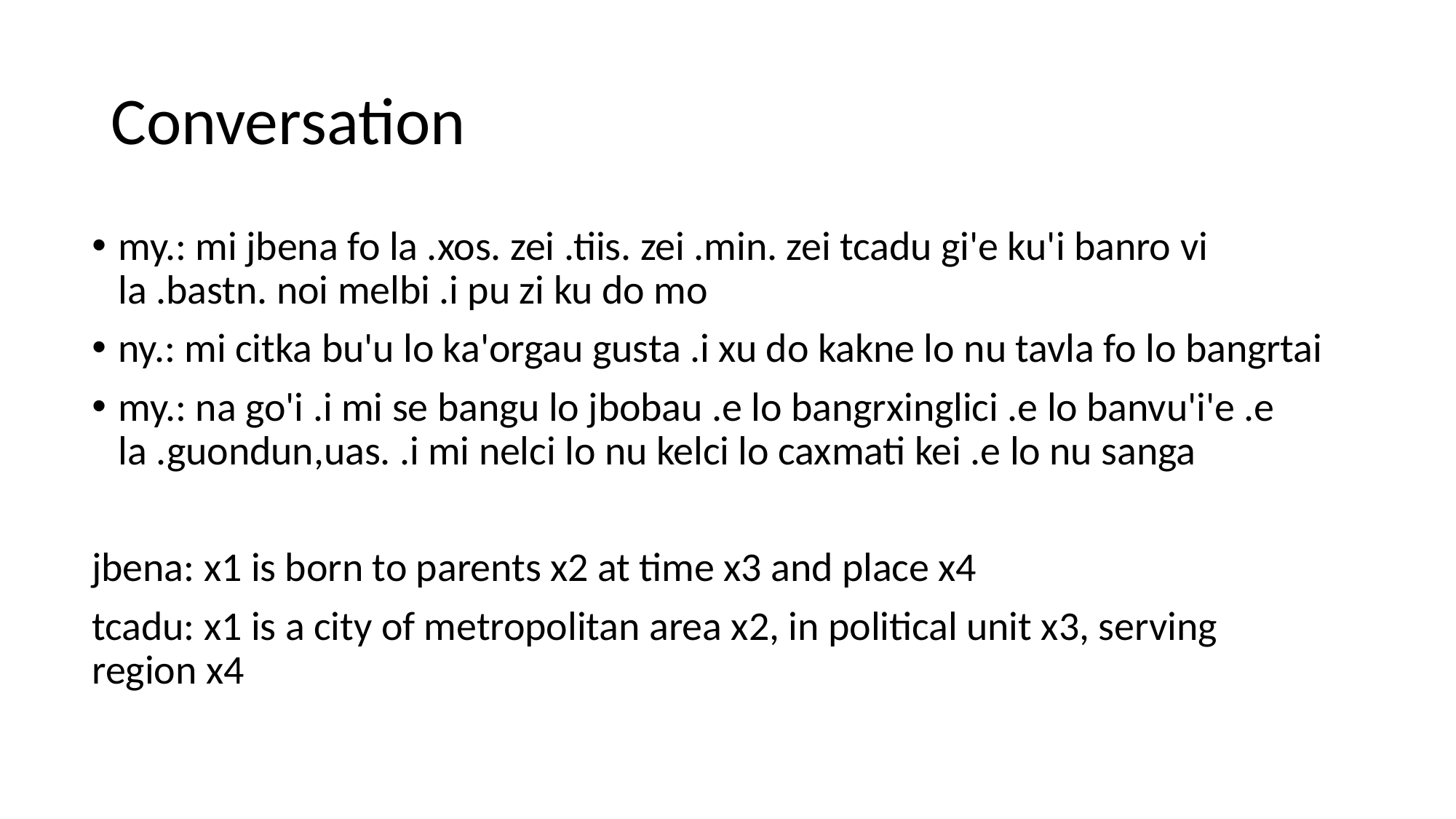

# Conversation
my.: mi jbena fo la .xos. zei .tiis. zei .min. zei tcadu gi'e ku'i banro vi la .bastn. noi melbi .i pu zi ku do mo
ny.: mi citka bu'u lo ka'orgau gusta .i xu do kakne lo nu tavla fo lo bangrtai
my.: na go'i .i mi se bangu lo jbobau .e lo bangrxinglici .e lo banvu'i'e .e la .guondun,uas. .i mi nelci lo nu kelci lo caxmati kei .e lo nu sanga

jbena: x1 is born to parents x2 at time x3 and place x4
tcadu: x1 is a city of metropolitan area x2, in political unit x3, serving region x4